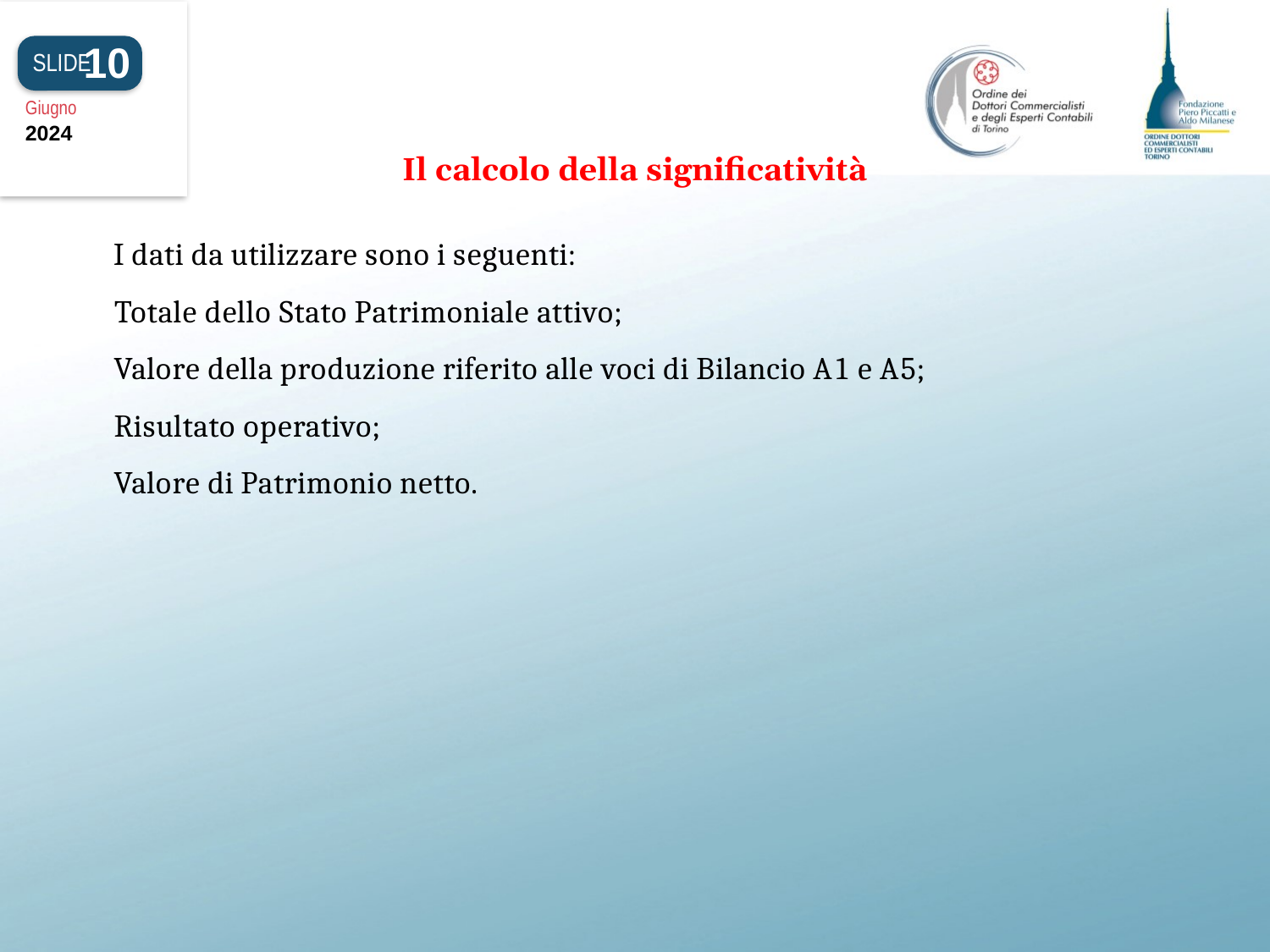

10
SLIDE

Giugno
2024

Il calcolo della significatività
# l I dati da utilizzare sono i seguenti: Totale dello Stato Patrimoniale attivo; Valore della produzione riferito alle voci di Bilancio A1 e A5; Risultato operativo; Valore di Patrimonio netto.